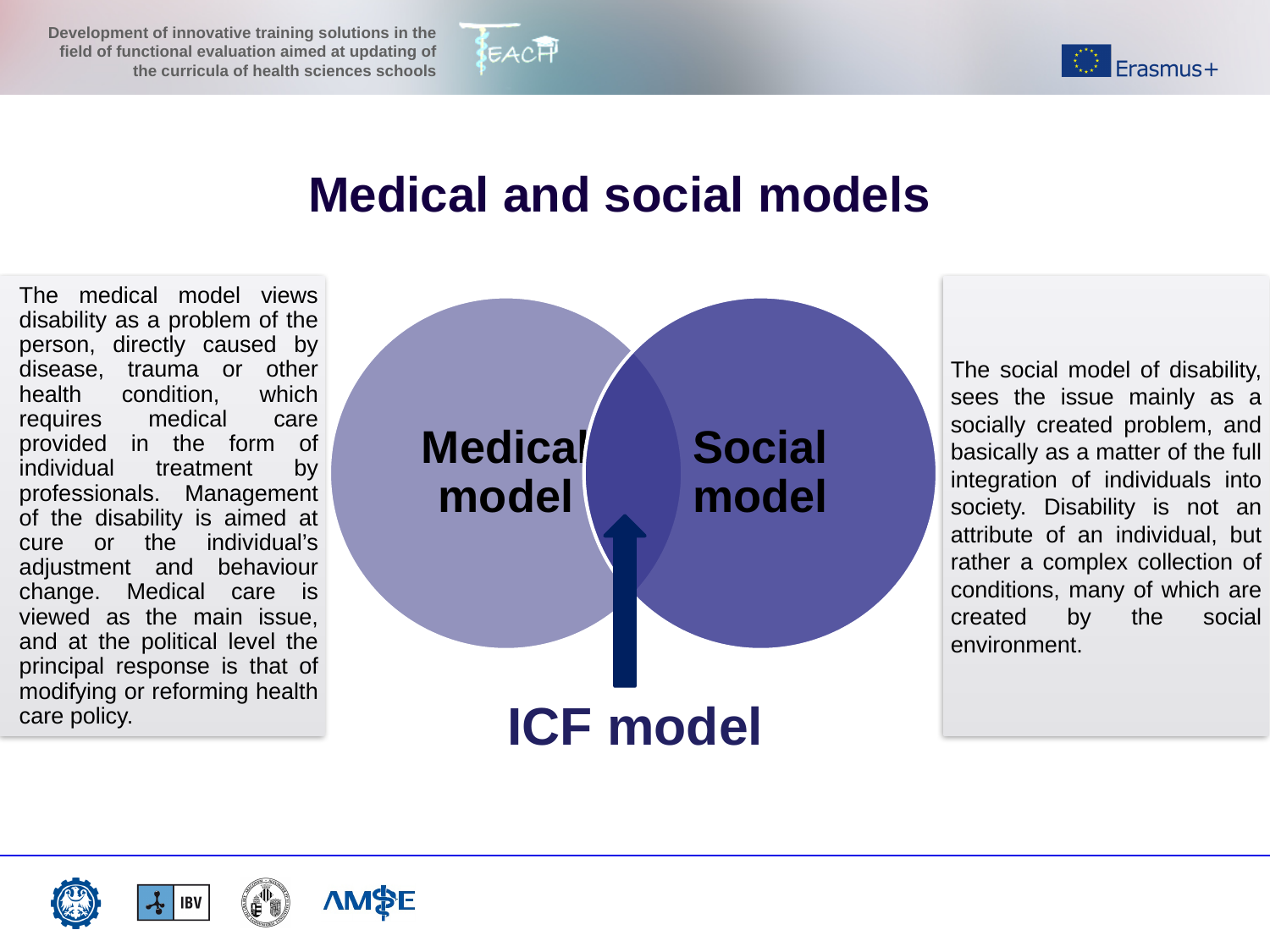

Medical and social models

The medical model views disability as a problem of the person, directly caused by disease, trauma or other health condition, which requires medical care provided in the form of individual treatment by professionals. Management of the disability is aimed at cure or the individual’s adjustment and behaviour change. Medical care is viewed as the main issue, and at the political level the principal response is that of modifying or reforming health care policy.
The social model of disability, sees the issue mainly as a socially created problem, and basically as a matter of the full integration of individuals into society. Disability is not an attribute of an individual, but rather a complex collection of conditions, many of which are created by the social environment.
Medical model
Social model

ICF model